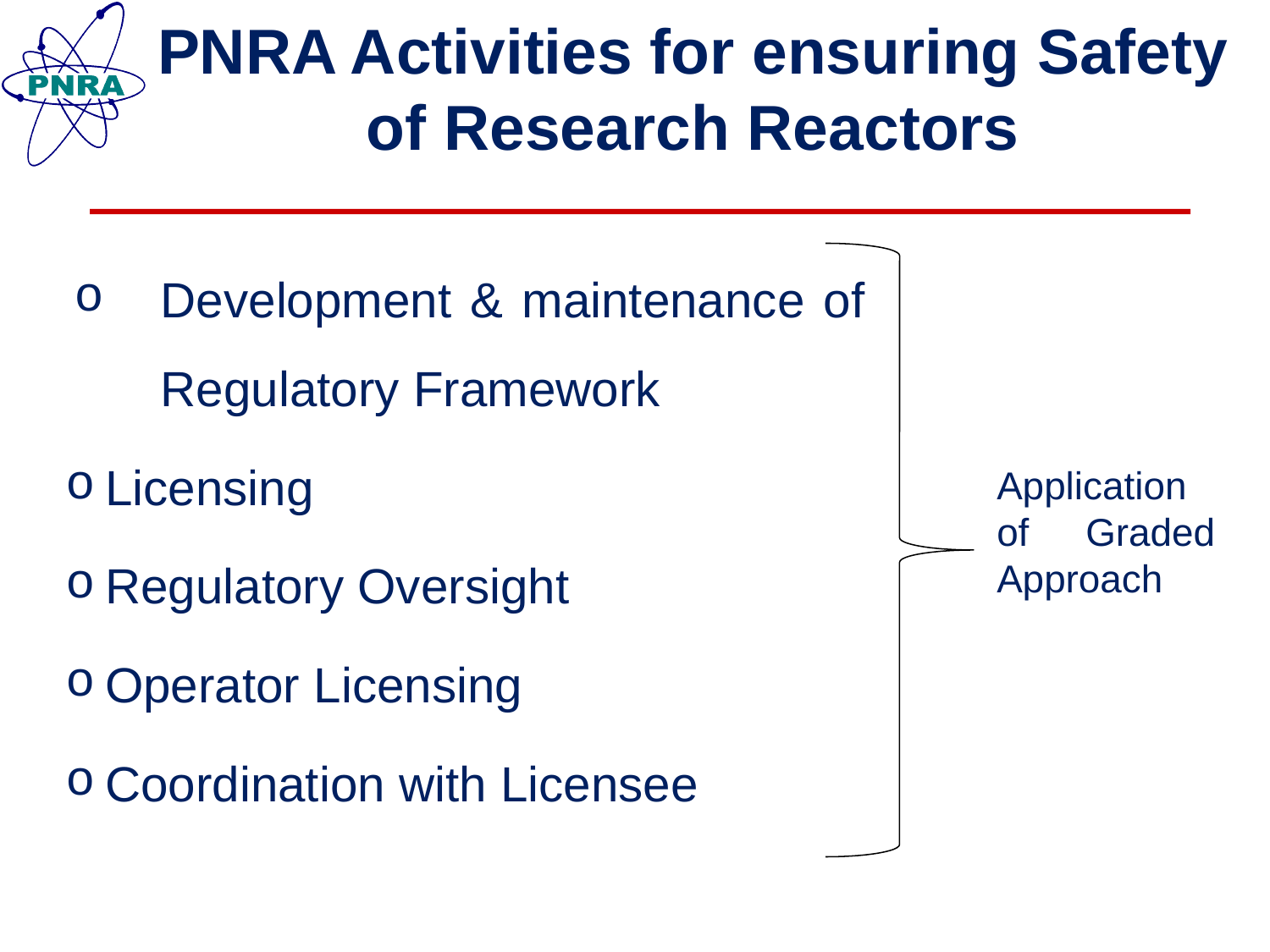

# PNRA Activities for ensuring Safety of Research Reactors
Development & maintenance of Regulatory Framework
Licensing
Regulatory Oversight
Operator Licensing
Coordination with Licensee

Application of Graded Approach